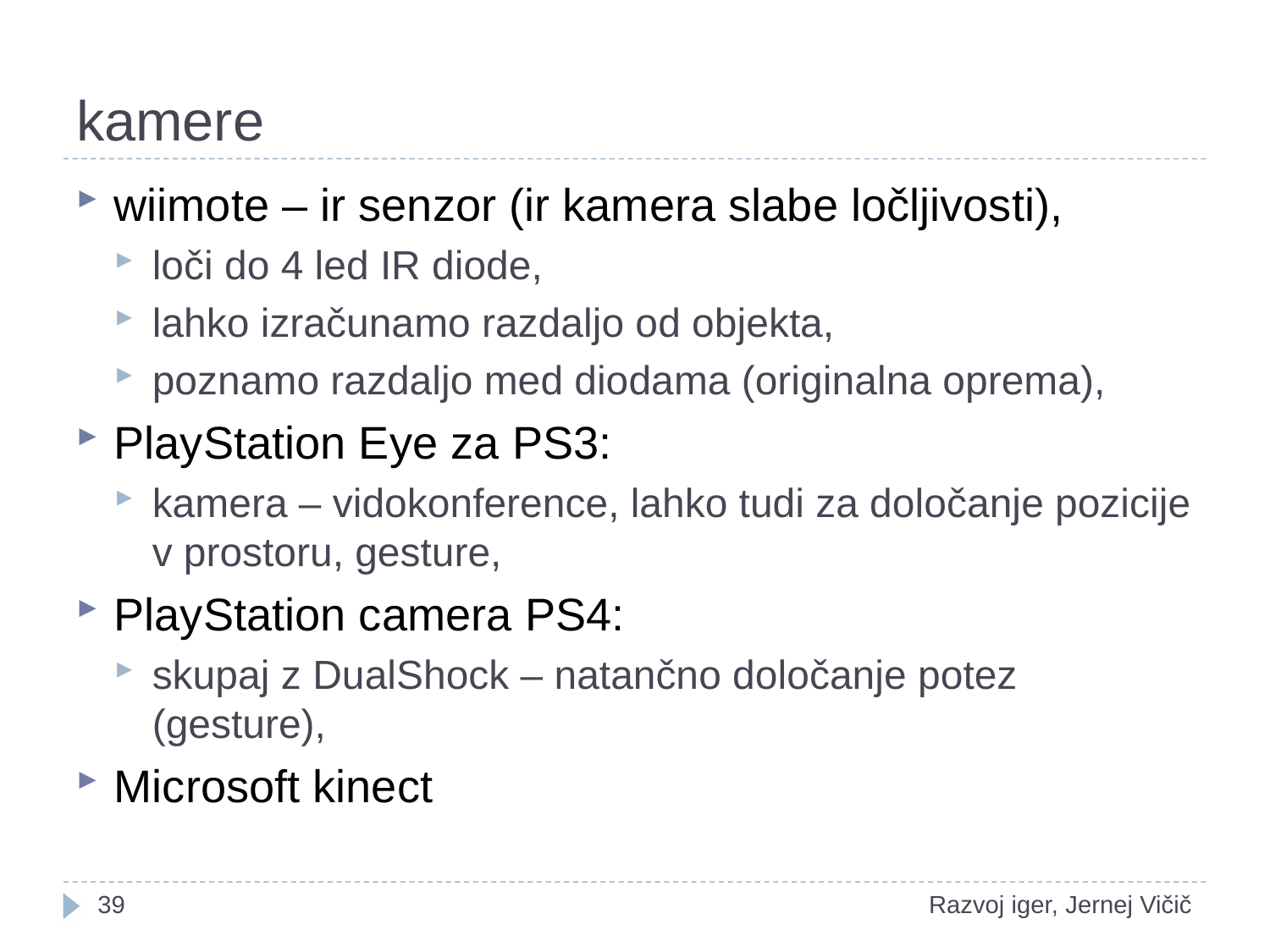

# kamere
wiimote – ir senzor (ir kamera slabe ločljivosti),
loči do 4 led IR diode,
lahko izračunamo razdaljo od objekta,
poznamo razdaljo med diodama (originalna oprema),
PlayStation Eye za PS3:
kamera – vidokonference, lahko tudi za določanje pozicije v prostoru, gesture,
PlayStation camera PS4:
skupaj z DualShock – natančno določanje potez (gesture),
Microsoft kinect

39
Razvoj iger, Jernej Vičič